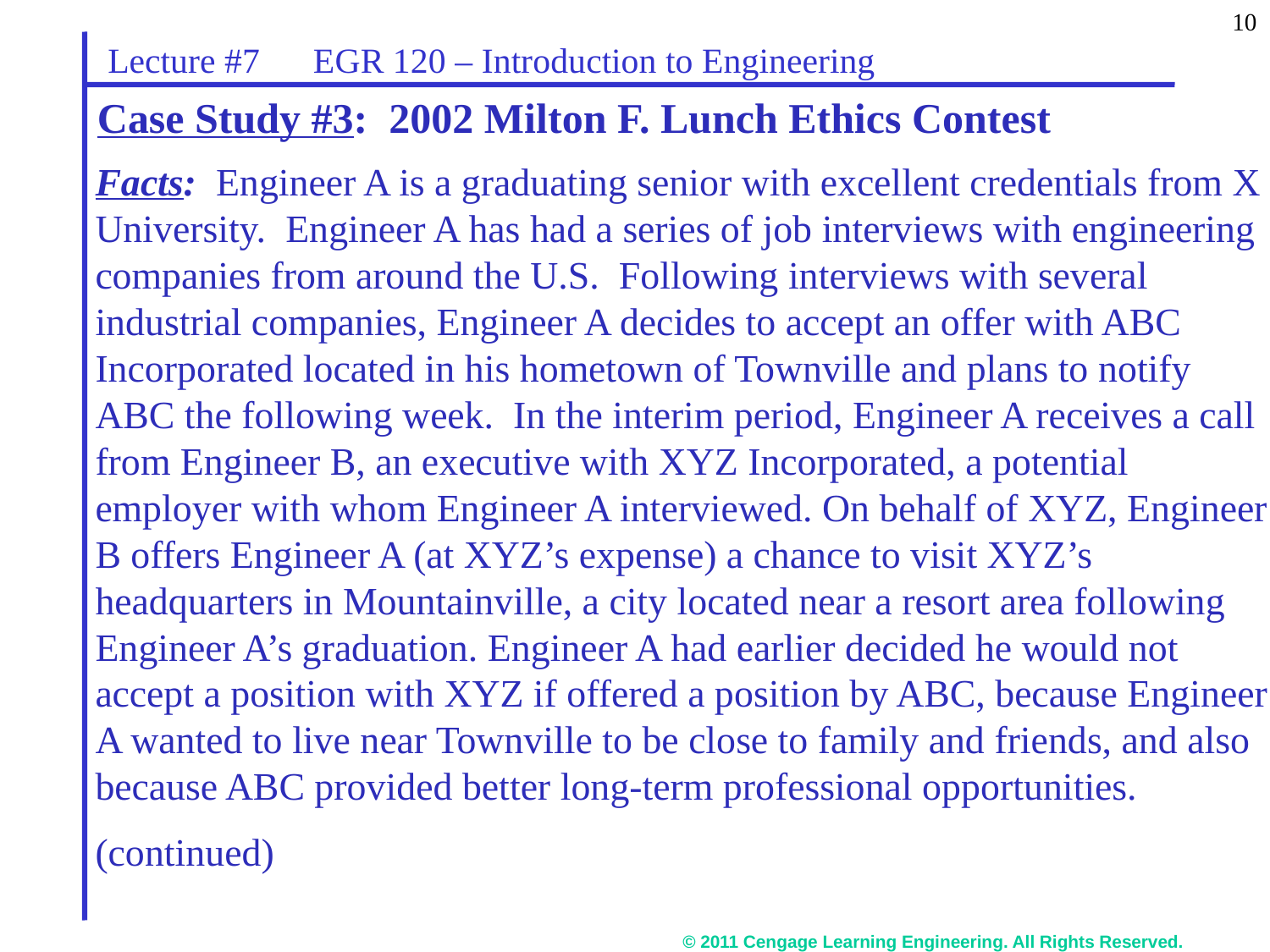

10

Lecture #7      EGR 120 – Introduction to Engineering
# Case Study #3:  2002 Milton F. Lunch Ethics Contest

Facts:  Engineer A is a graduating senior with excellent credentials from X University.  Engineer A has had a series of job interviews with engineering companies from around the U.S.  Following interviews with several industrial companies, Engineer A decides to accept an offer with ABC Incorporated located in his hometown of Townville and plans to notify ABC the following week.  In the interim period, Engineer A receives a call from Engineer B, an executive with XYZ Incorporated, a potential employer with whom Engineer A interviewed. On behalf of XYZ, Engineer B offers Engineer A (at XYZ’s expense) a chance to visit XYZ’s headquarters in Mountainville, a city located near a resort area following Engineer A’s graduation. Engineer A had earlier decided he would not accept a position with XYZ if offered a position by ABC, because Engineer A wanted to live near Townville to be close to family and friends, and also because ABC provided better long-term professional opportunities.
(continued)
© 2011 Cengage Learning Engineering. All Rights Reserved.